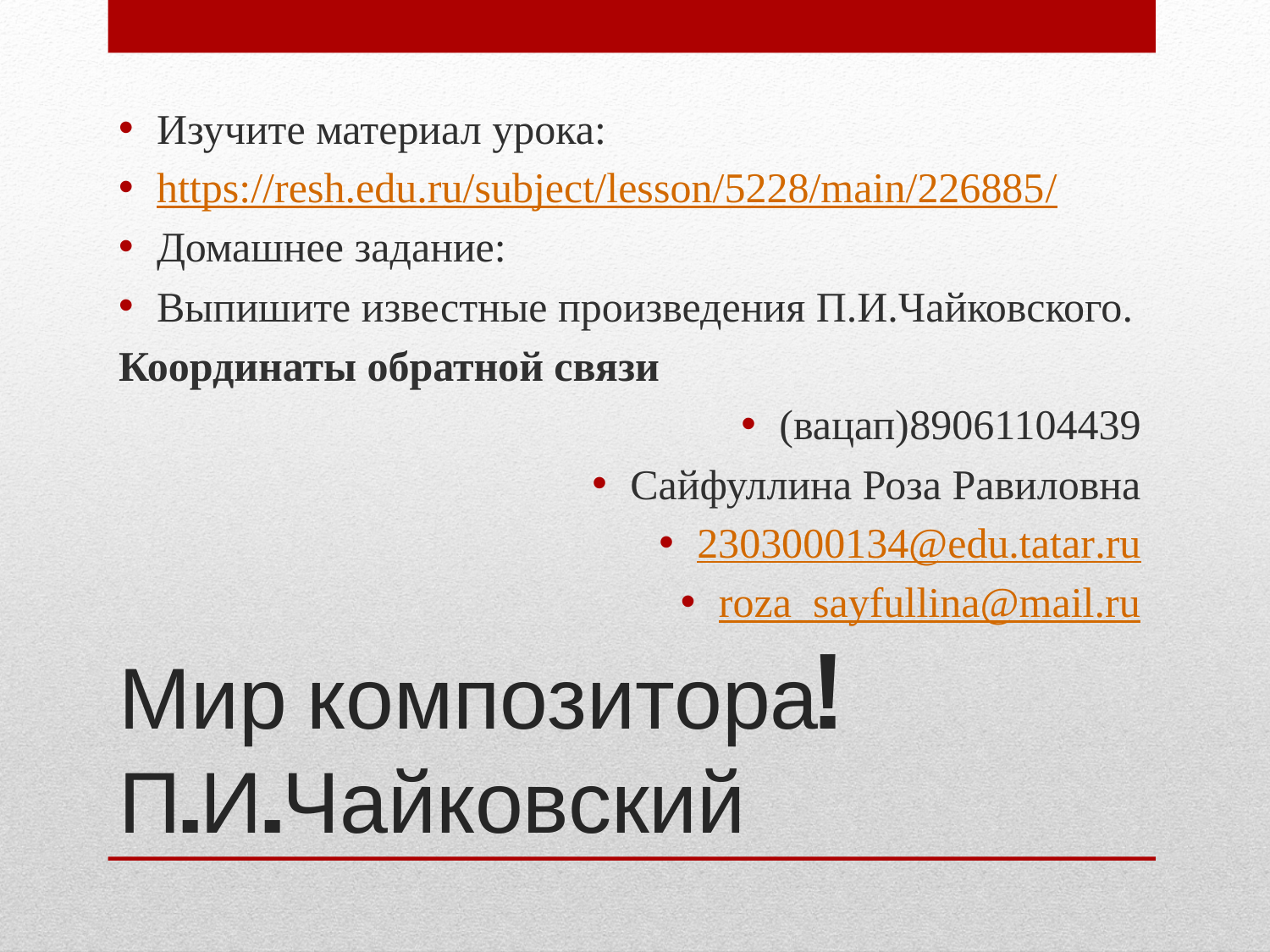

Изучите материал урока:
https://resh.edu.ru/subject/lesson/5228/main/226885/
Домашнее задание:
Выпишите известные произведения П.И.Чайковского.
Координаты обратной связи
(вацап)89061104439
Сайфуллина Роза Равиловна
2303000134@edu.tatar.ru
roza_sayfullina@mail.ru

# Мир композитора! П.И.Чайковский